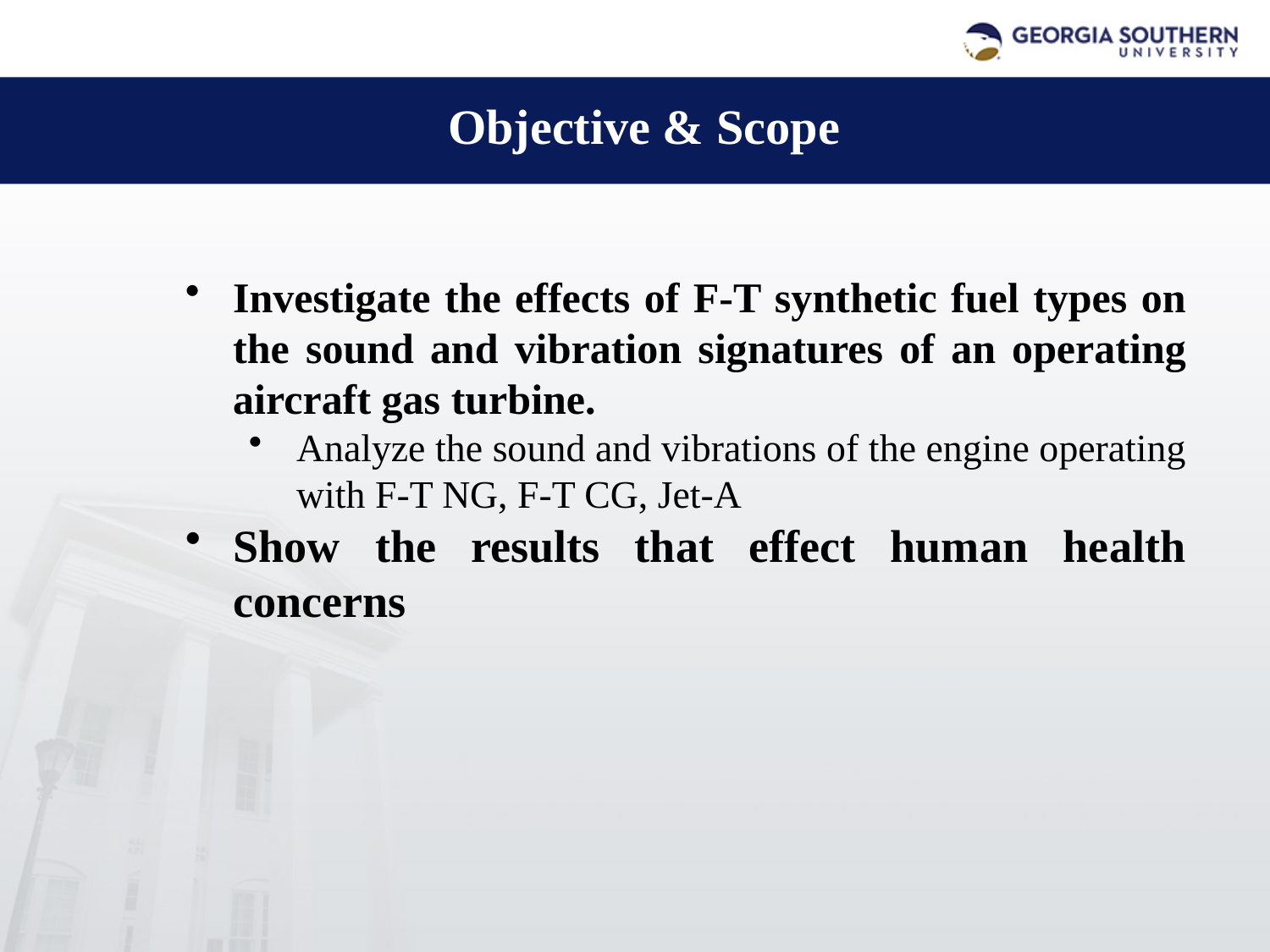

Objective & Scope
Investigate the effects of F-T synthetic fuel types on the sound and vibration signatures of an operating aircraft gas turbine.
Analyze the sound and vibrations of the engine operating with F-T NG, F-T CG, Jet-A
Show the results that effect human health concerns